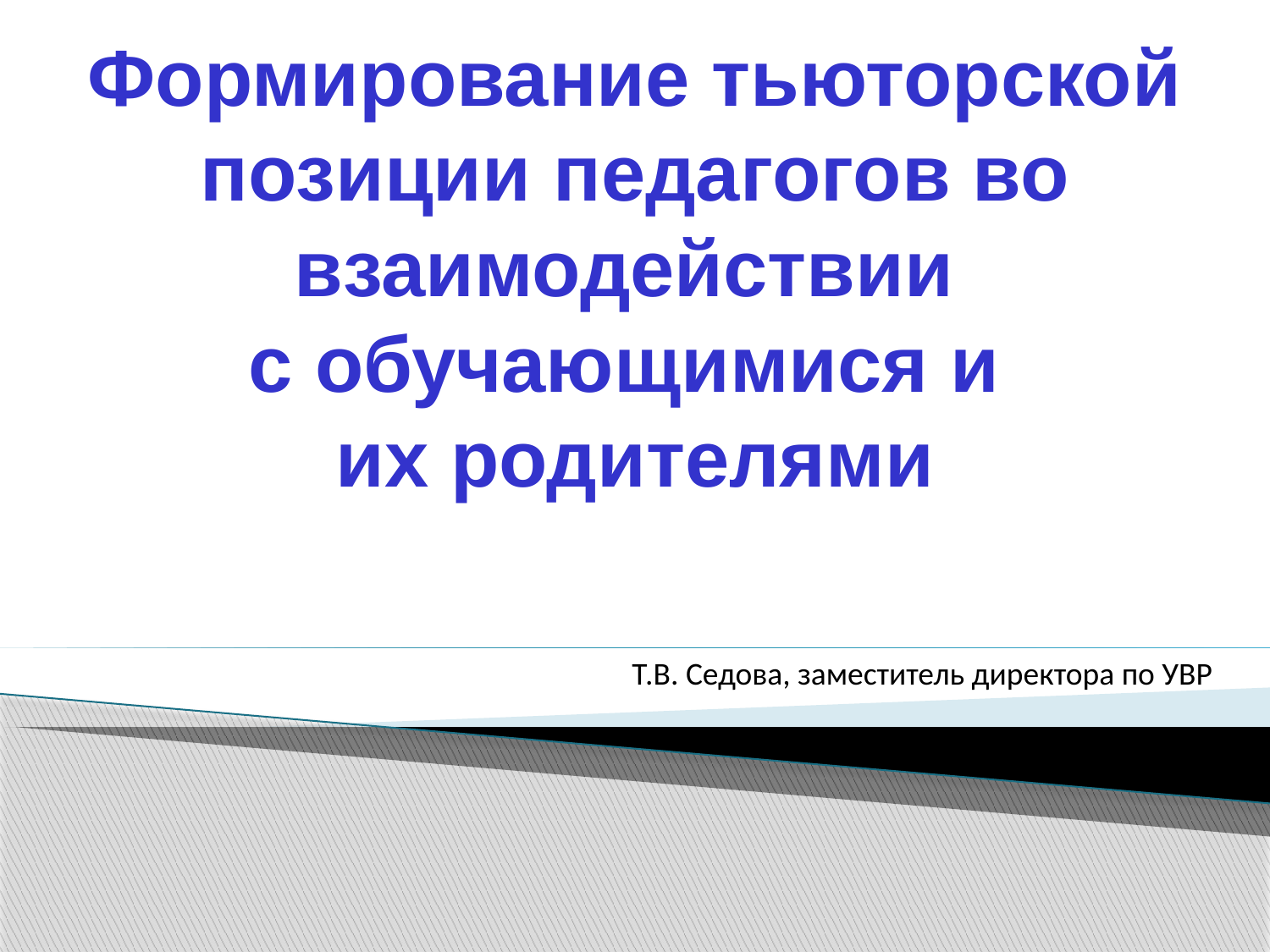

# Формирование тьюторской позиции педагогов во взаимодействии с обучающимися и их родителями
Т.В. Седова, заместитель директора по УВР